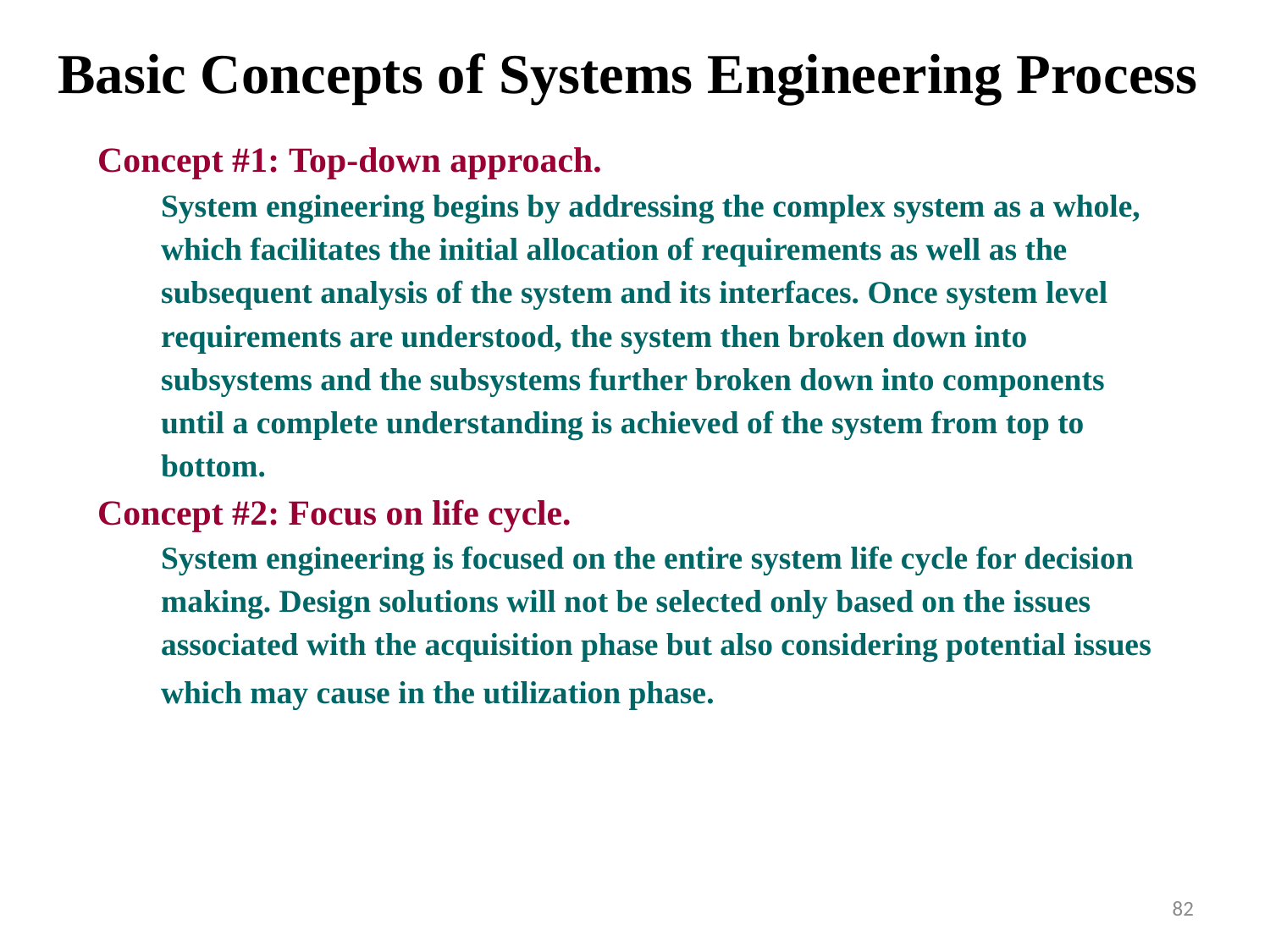

# Basic Concepts of Systems Engineering Process
Concept #1: Top-down approach.
System engineering begins by addressing the complex system as a whole,
which facilitates the initial allocation of requirements as well as the
subsequent analysis of the system and its interfaces. Once system level
requirements are understood, the system then broken down into
subsystems and the subsystems further broken down into components
until a complete understanding is achieved of the system from top to
bottom.
Concept #2: Focus on life cycle.
System engineering is focused on the entire system life cycle for decision
making. Design solutions will not be selected only based on the issues
associated with the acquisition phase but also considering potential issues
which may cause in the utilization phase.
82